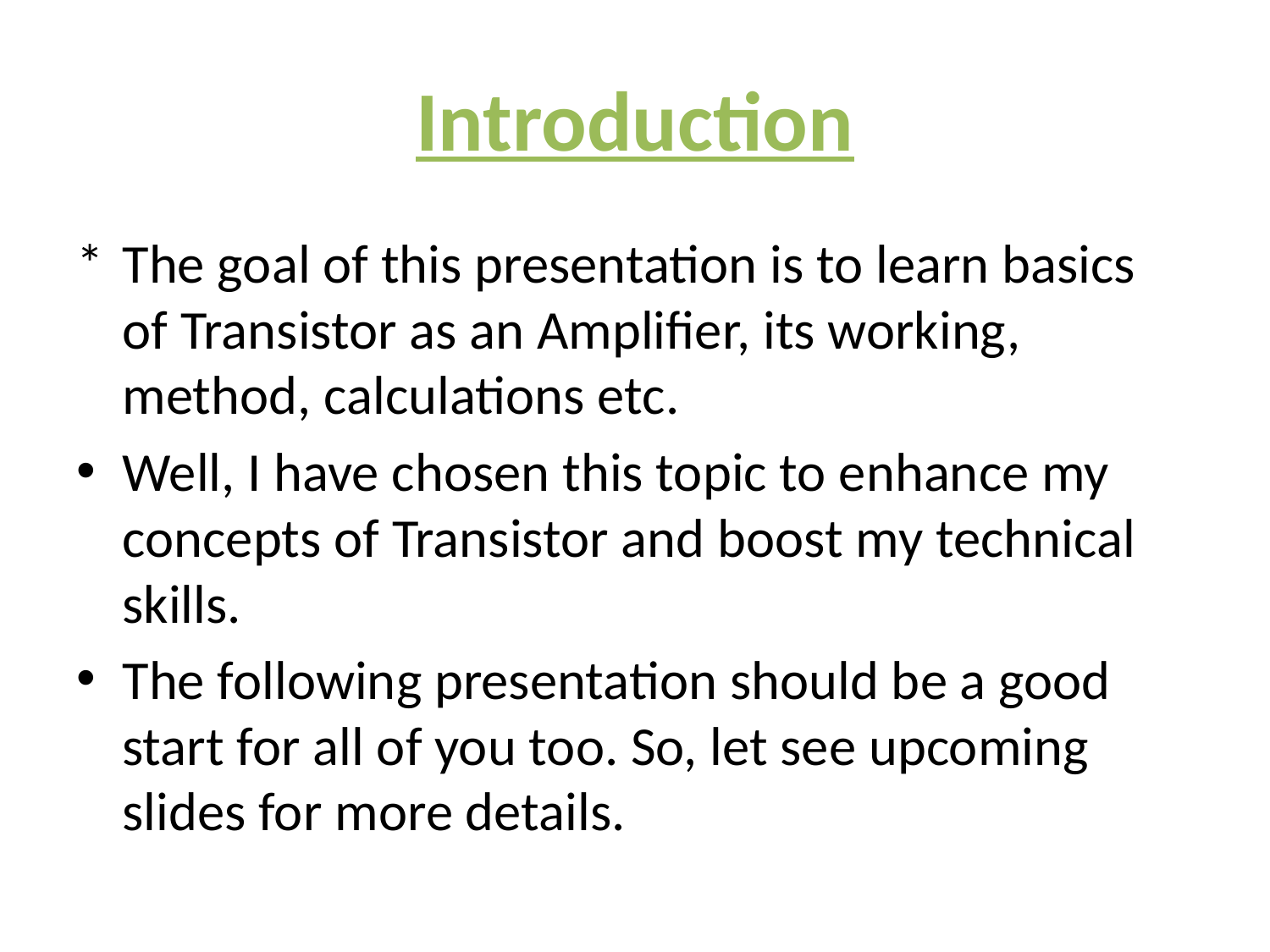

# Introduction
*	The goal of this presentation is to learn basics of Transistor as an Amplifier, its working, method, calculations etc.
Well, I have chosen this topic to enhance my concepts of Transistor and boost my technical skills.
The following presentation should be a good start for all of you too. So, let see upcoming slides for more details.